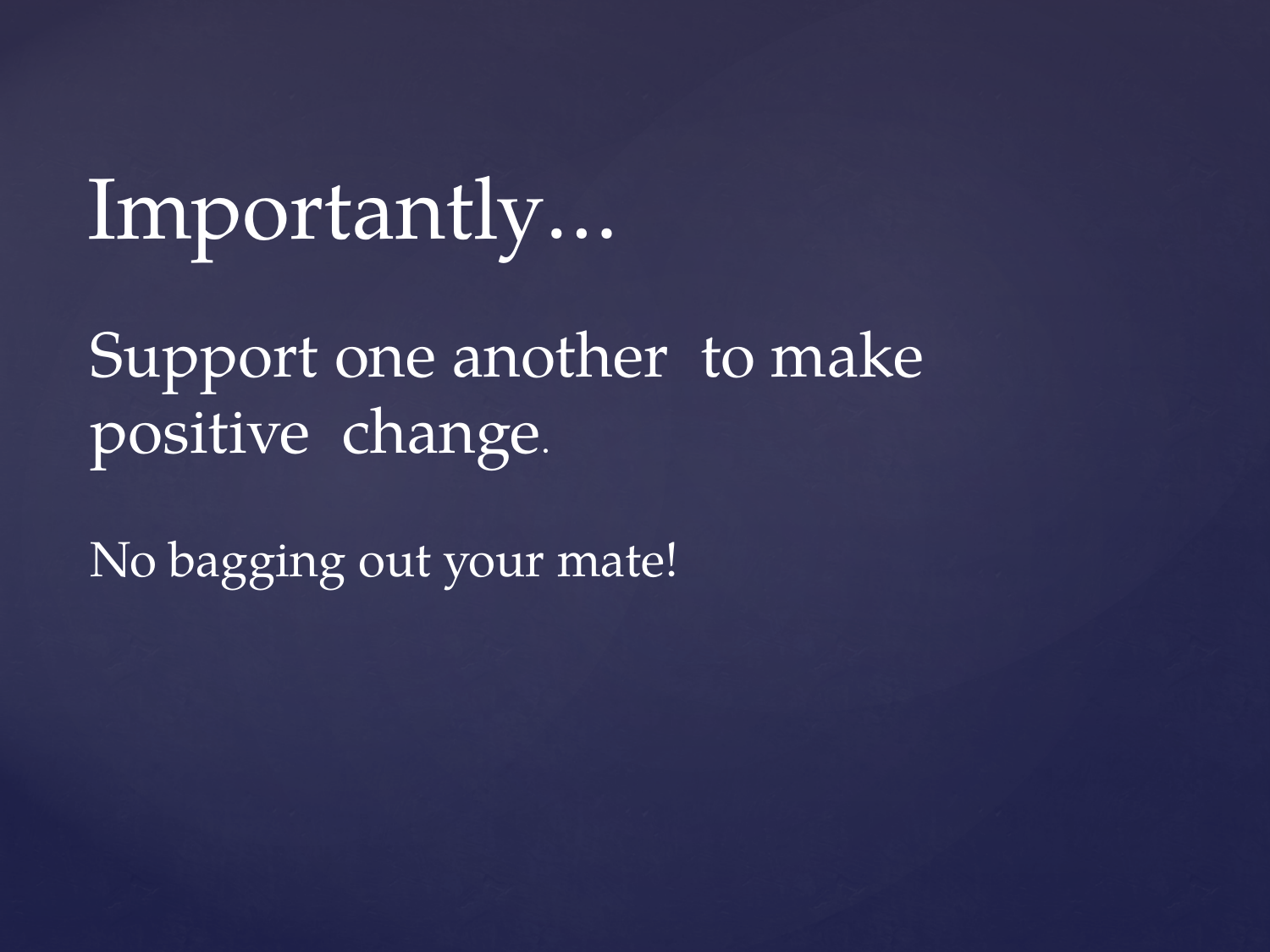

# Importantly…
Support one another  to make positive  change.

No bagging out your mate!